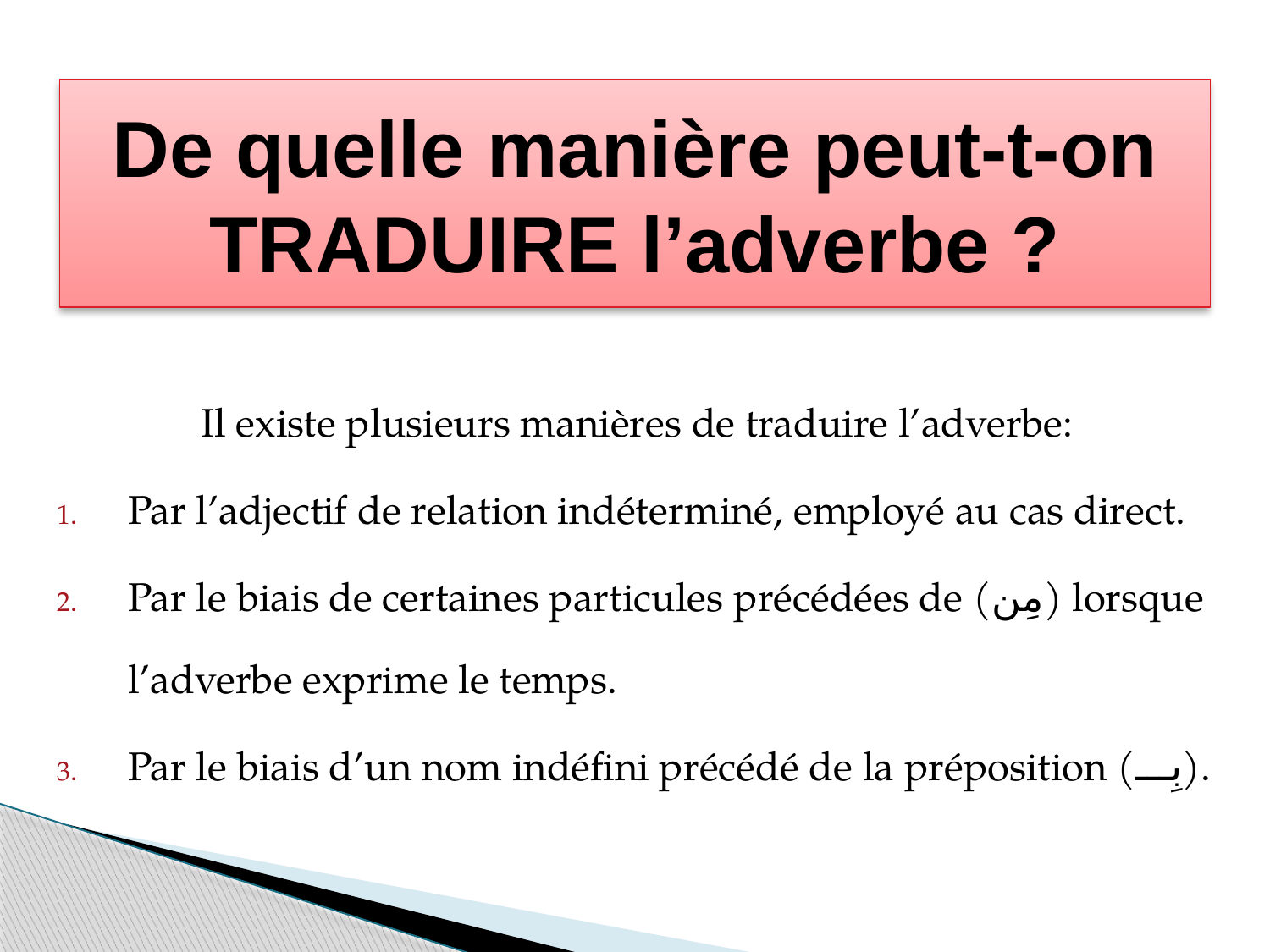

De quelle manière peut-t-on TRADUIRE l’adverbe ?
Il existe plusieurs manières de traduire l’adverbe:
Par l’adjectif de relation indéterminé, employé au cas direct.
Par le biais de certaines particules précédées de (مِن) lorsque l’adverbe exprime le temps.
Par le biais d’un nom indéfini précédé de la préposition (بِـــ).